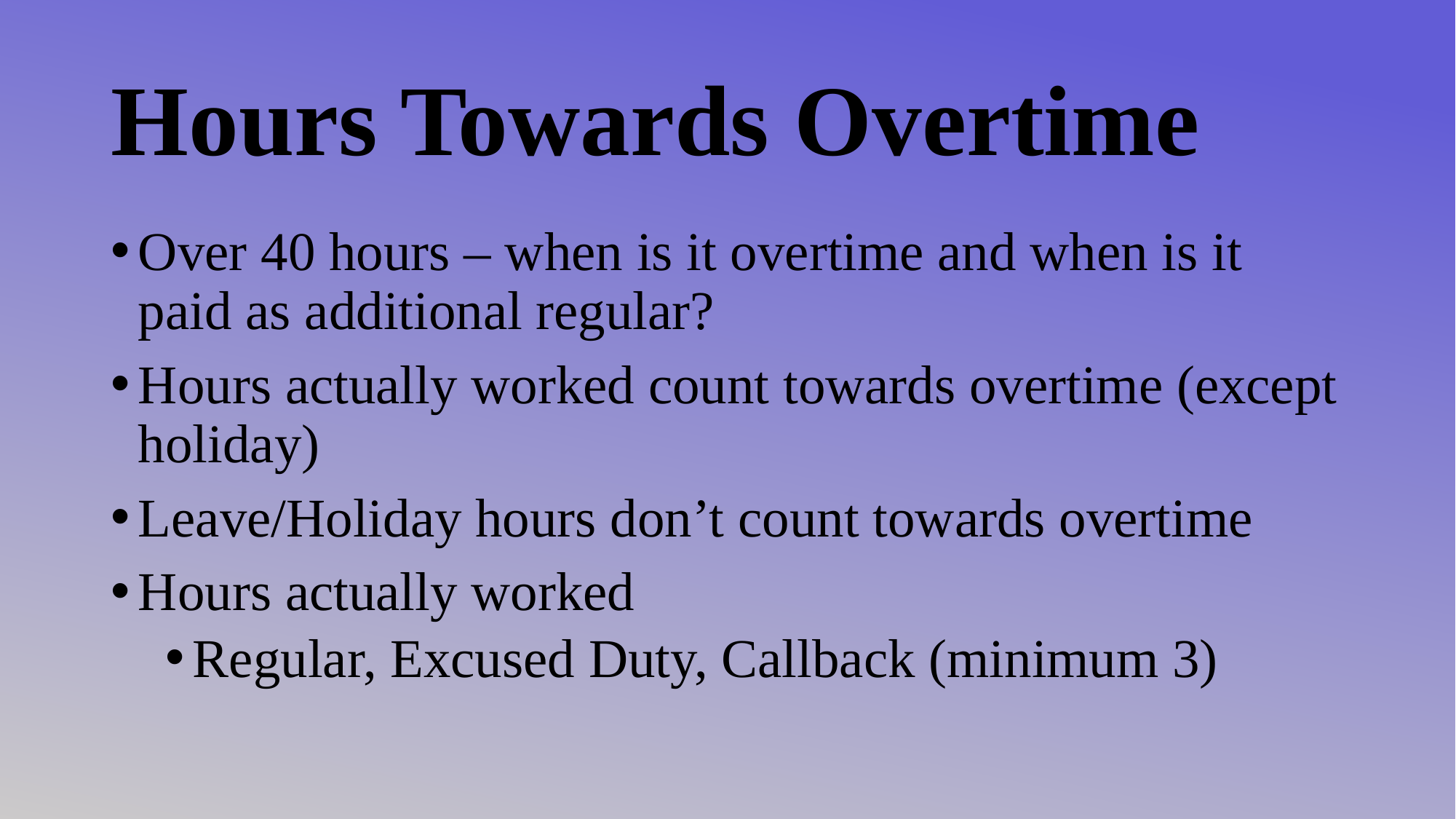

# Hours Towards Overtime
Over 40 hours – when is it overtime and when is it paid as additional regular?
Hours actually worked count towards overtime (except holiday)
Leave/Holiday hours don’t count towards overtime
Hours actually worked
Regular, Excused Duty, Callback (minimum 3)